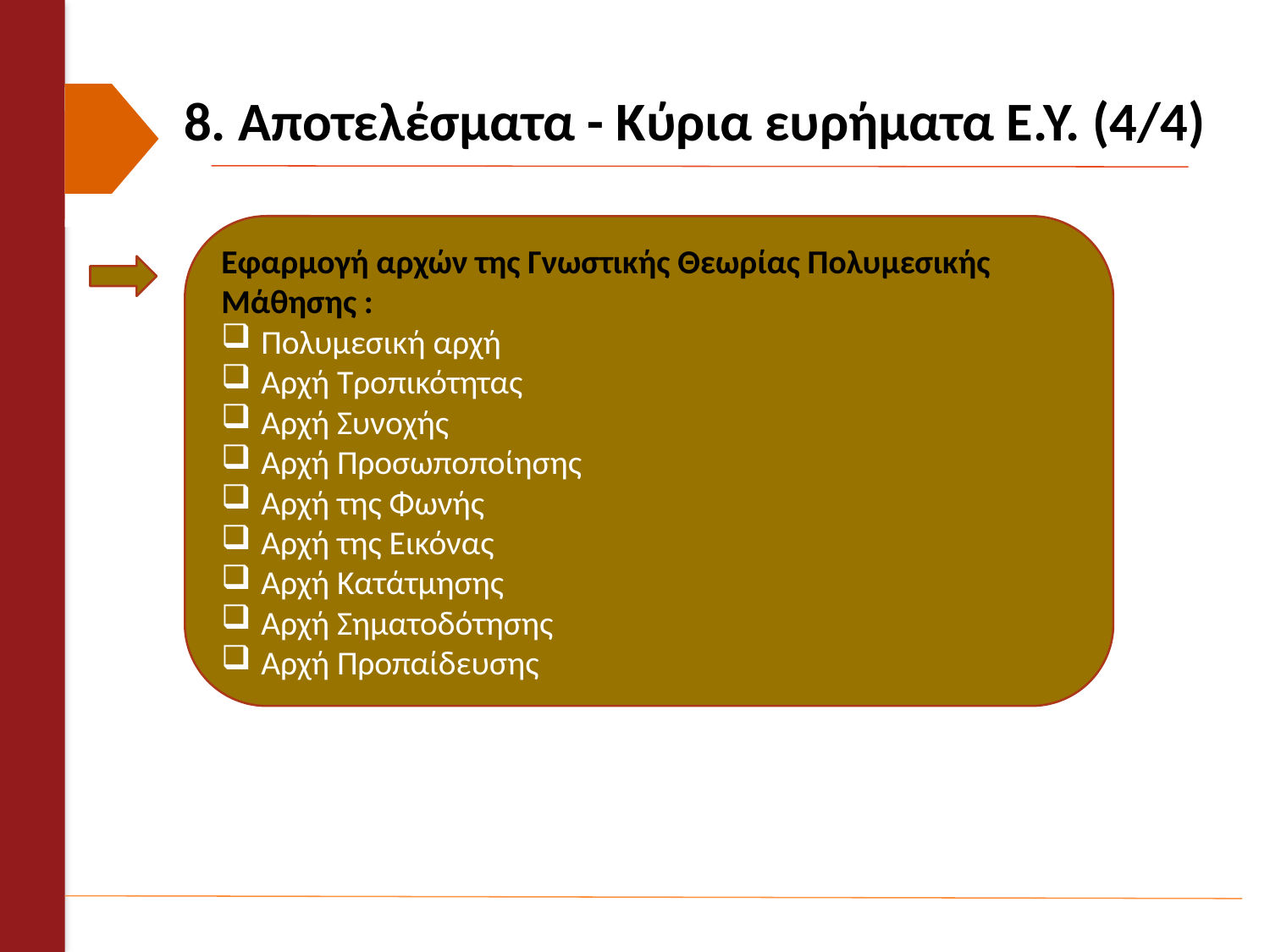

# 8. Αποτελέσματα - Κύρια ευρήματα Ε.Υ. (4/4)
Εφαρμογή αρχών της Γνωστικής Θεωρίας Πολυμεσικής Μάθησης :
Πολυμεσική αρχή
Αρχή Τροπικότητας
Αρχή Συνοχής
Αρχή Προσωποποίησης
Αρχή της Φωνής
Αρχή της Εικόνας
Αρχή Κατάτμησης
Αρχή Σηματοδότησης
Αρχή Προπαίδευσης